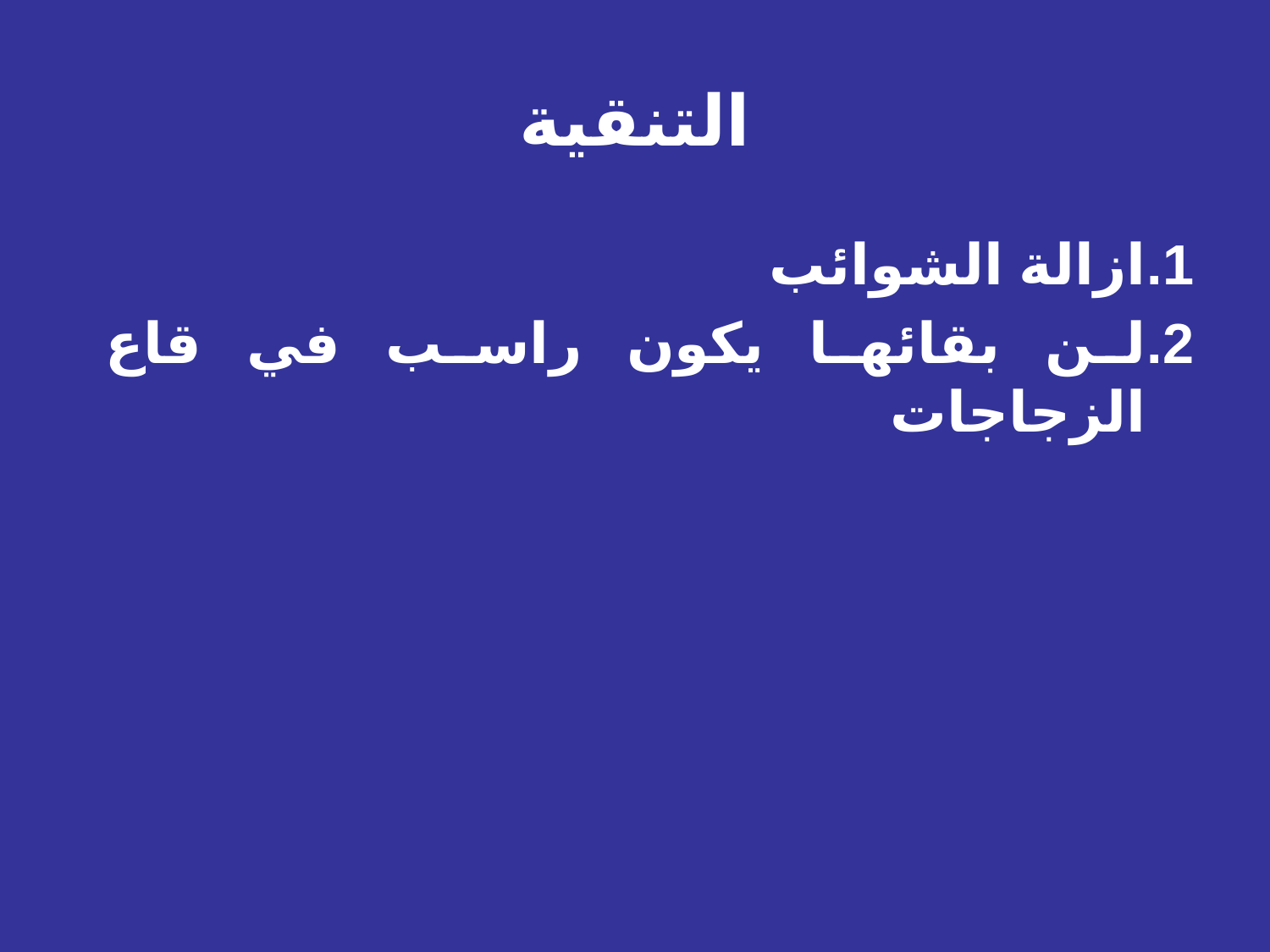

# التنقية
ازالة الشوائب
لن بقائها يكون راسب في قاع الزجاجات